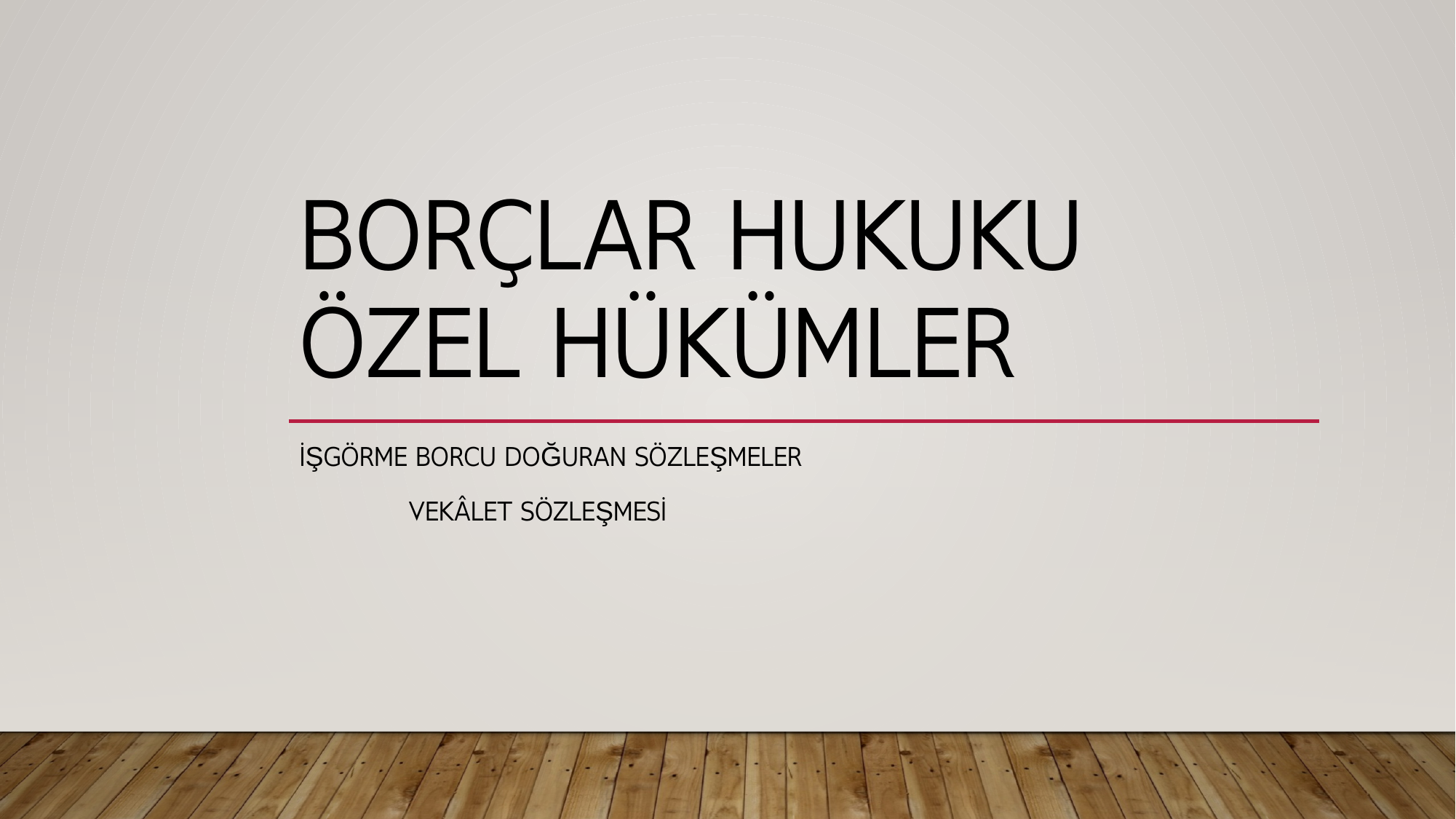

# BORÇLAR HUKUKU ÖZEL HÜKÜMLER
İşgörme borcu doğuran sözleşmeler
	vekâlet sözleşmesi